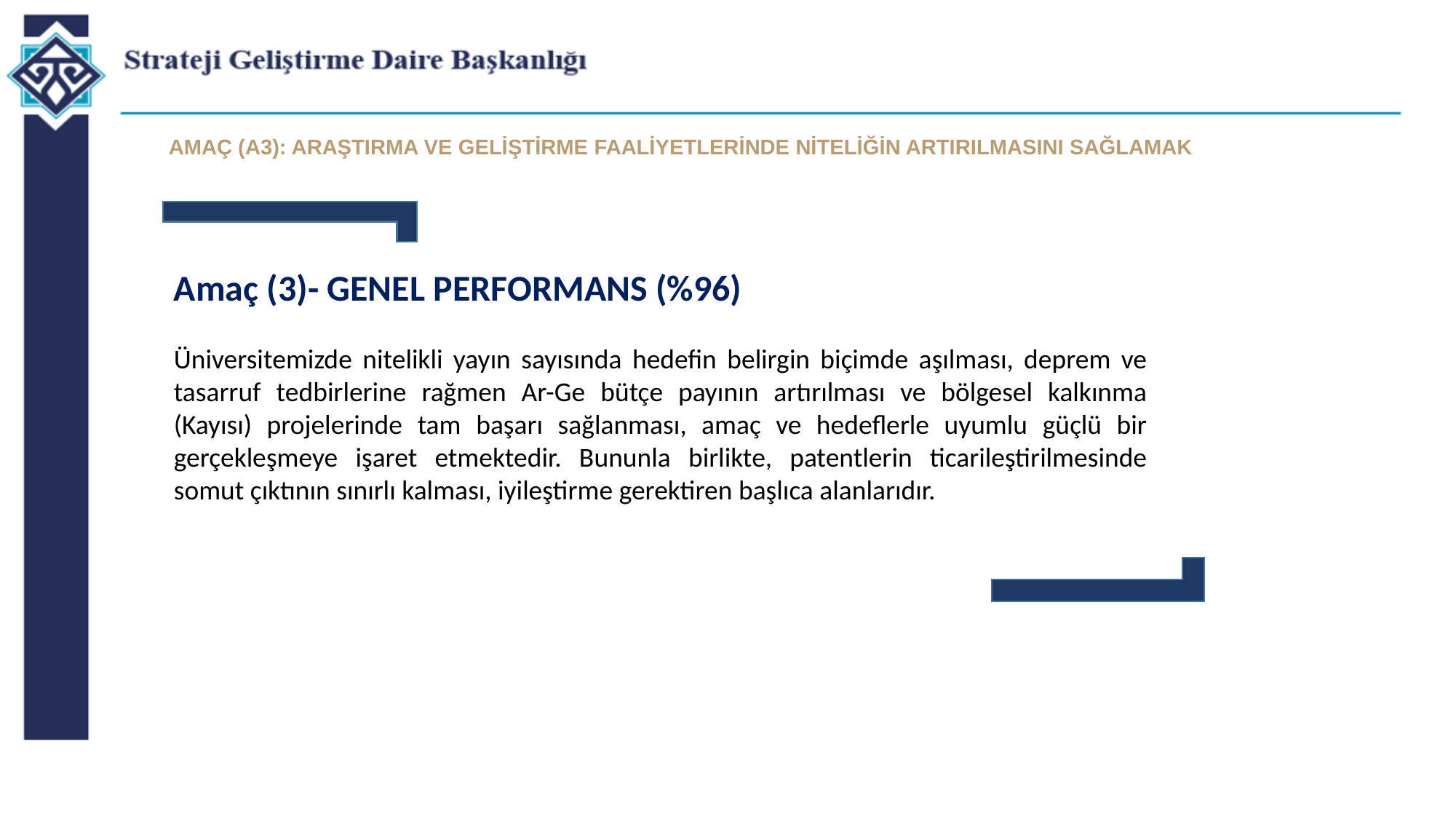

AMAÇ (A3): ARAŞTIRMA VE GELİŞTİRME FAALİYETLERİNDE NİTELİĞİN ARTIRILMASINI SAĞLAMAK

Amaç (3)- GENEL PERFORMANS (%96)

Üniversitemizde nitelikli yayın sayısında hedefin belirgin biçimde aşılması, deprem ve tasarruf tedbirlerine rağmen Ar-Ge bütçe payının artırılması ve bölgesel kalkınma (Kayısı) projelerinde tam başarı sağlanması, amaç ve hedeflerle uyumlu güçlü bir gerçekleşmeye işaret etmektedir. Bununla birlikte, patentlerin ticarileştirilmesinde somut çıktının sınırlı kalması, iyileştirme gerektiren başlıca alanlarıdır.